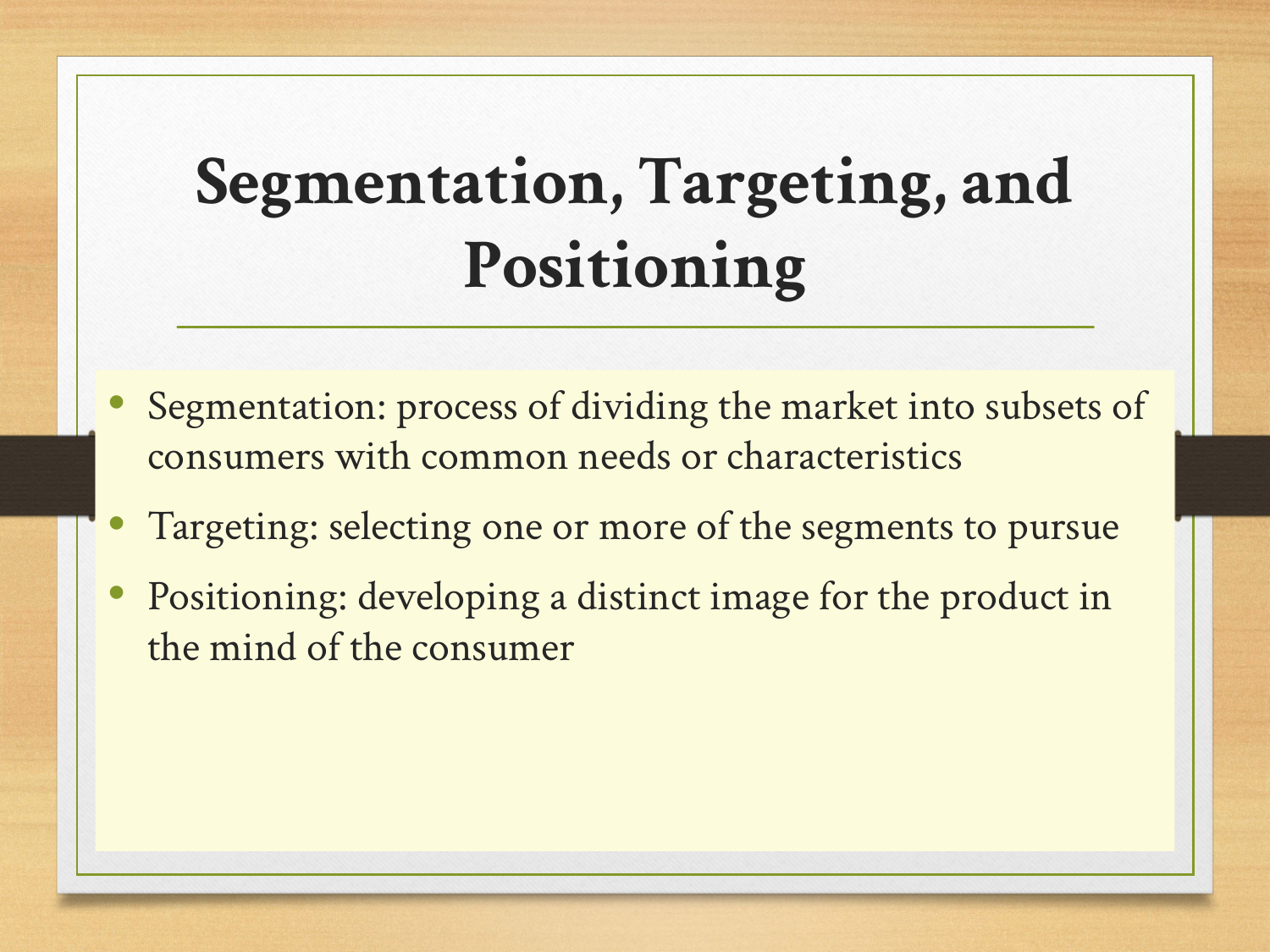

# Segmentation, Targeting, and Positioning
Segmentation: process of dividing the market into subsets of consumers with common needs or characteristics
Targeting: selecting one or more of the segments to pursue
Positioning: developing a distinct image for the product in the mind of the consumer